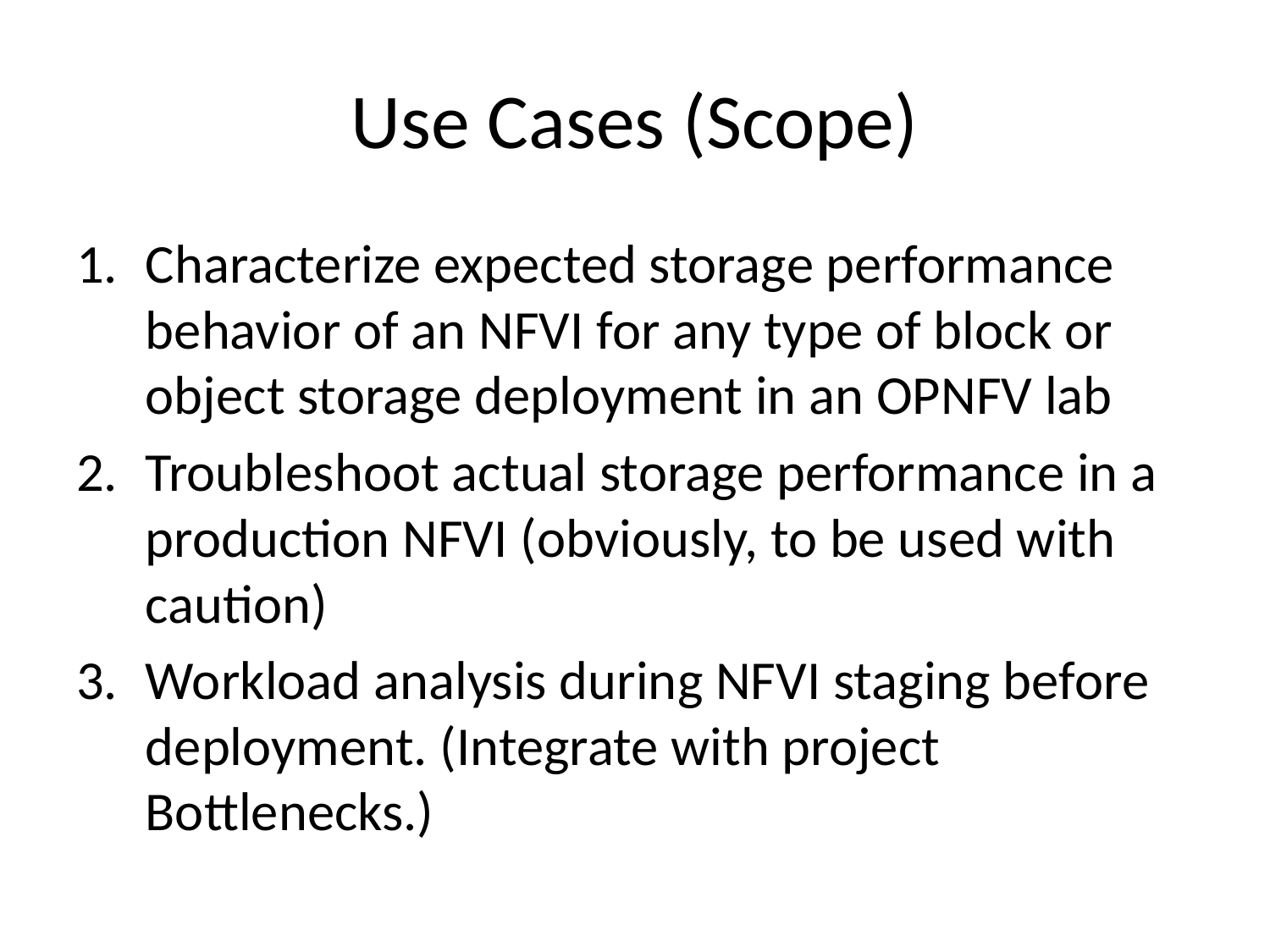

# Use Cases (Scope)
Characterize expected storage performance behavior of an NFVI for any type of block or object storage deployment in an OPNFV lab
Troubleshoot actual storage performance in a production NFVI (obviously, to be used with caution)
Workload analysis during NFVI staging before deployment. (Integrate with project Bottlenecks.)